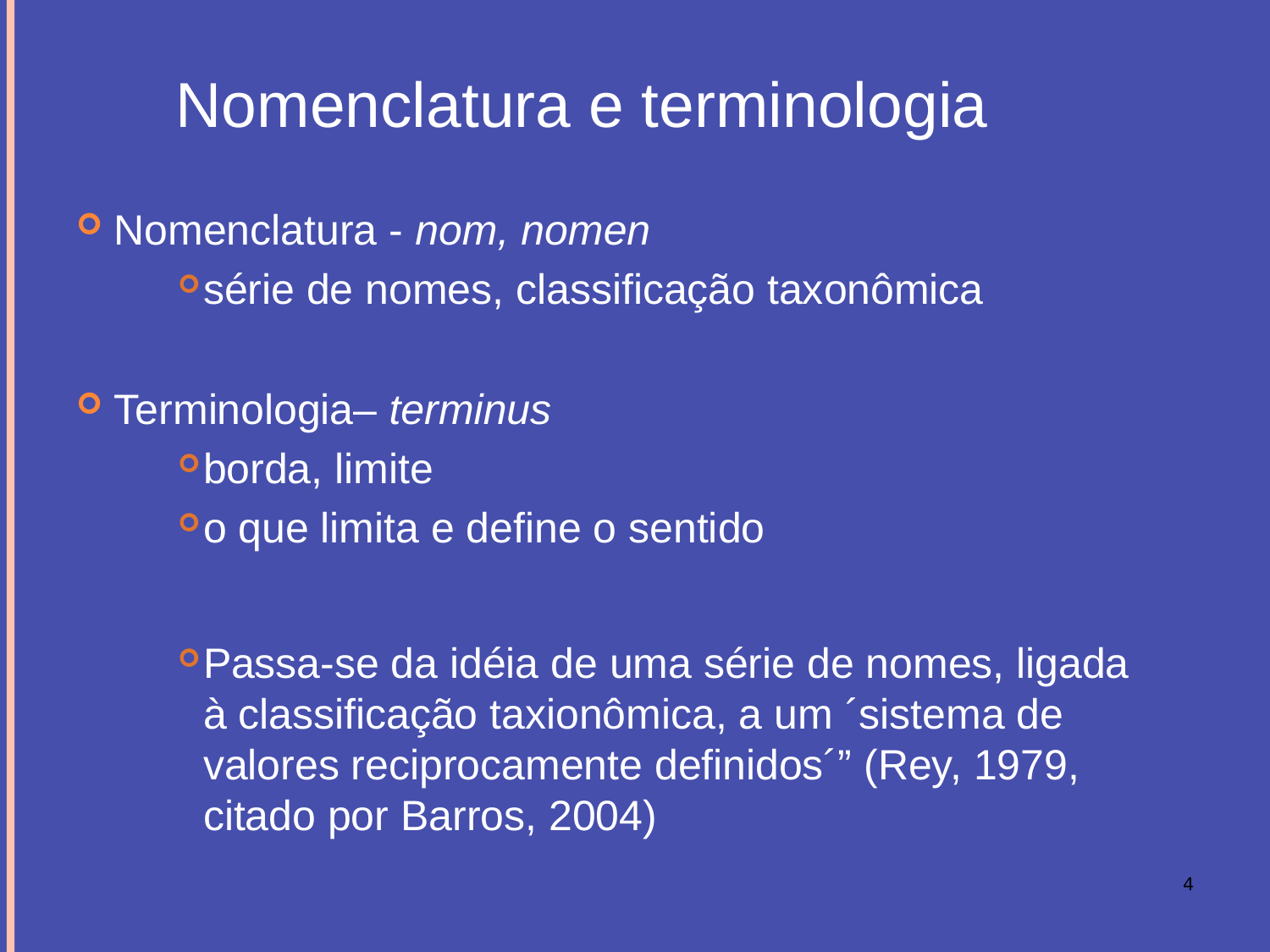

Nomenclatura e terminologia
Nomenclatura - nom, nomen
série de nomes, classificação taxonômica

Terminologia– terminus
borda, limite
o que limita e define o sentido

Passa-se da idéia de uma série de nomes, ligada à classificação taxionômica, a um ´sistema de valores reciprocamente definidos´” (Rey, 1979, citado por Barros, 2004)

4